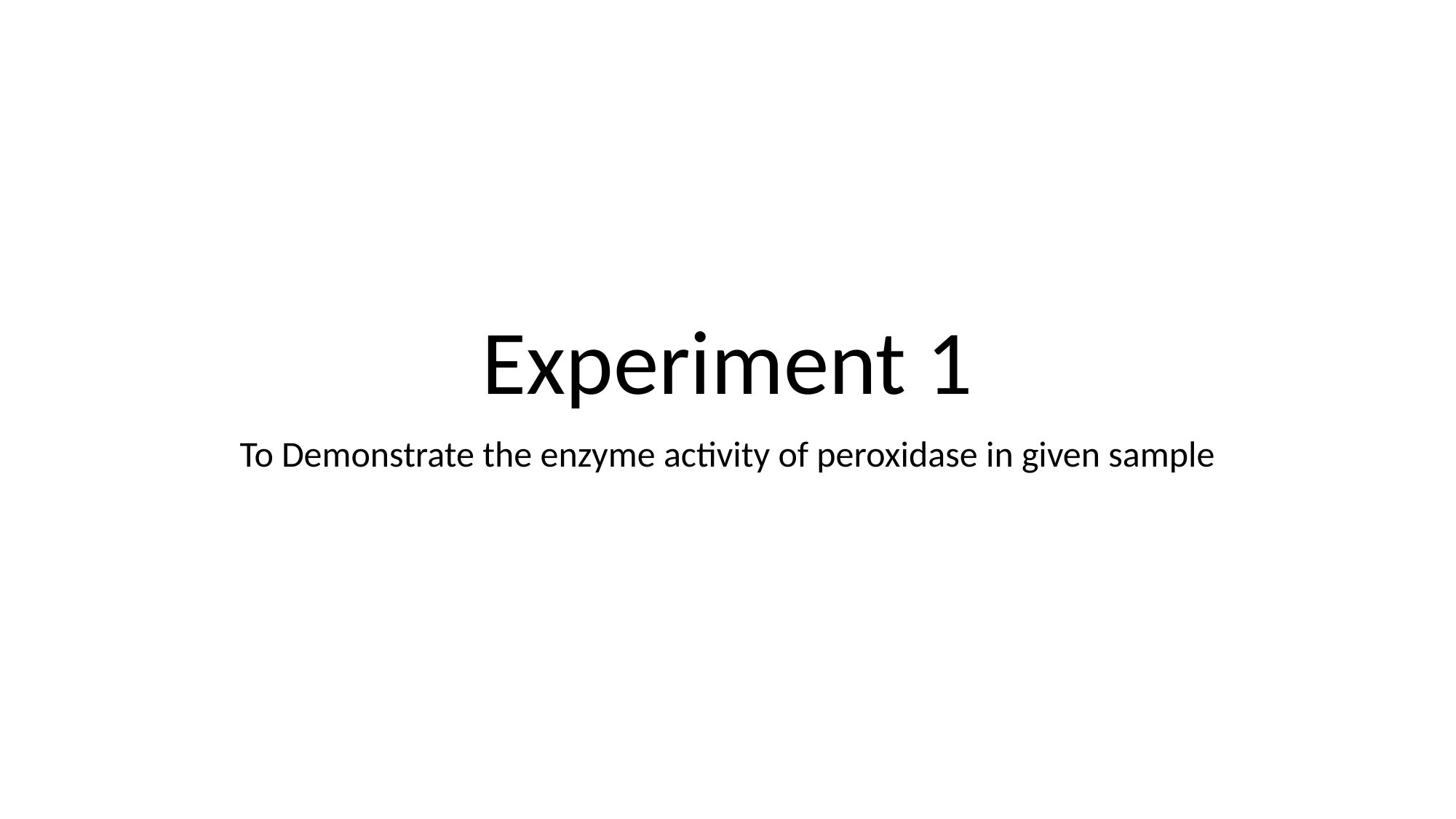

# Experiment 1
To Demonstrate the enzyme activity of peroxidase in given sample